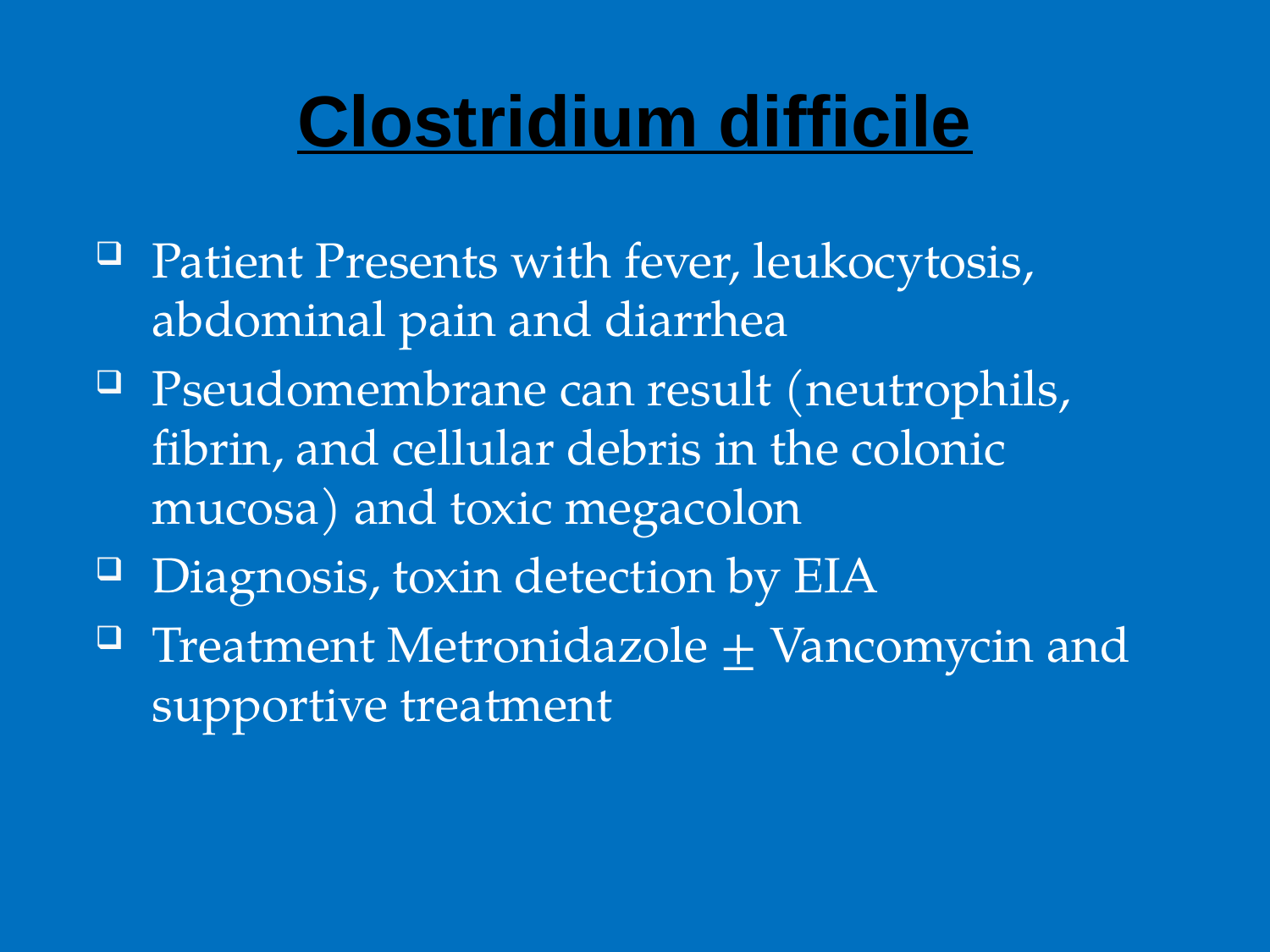

# Clostridium difficile
Patient Presents with fever, leukocytosis, abdominal pain and diarrhea
Pseudomembrane can result (neutrophils, fibrin, and cellular debris in the colonic mucosa) and toxic megacolon
Diagnosis, toxin detection by EIA
Treatment Metronidazole ± Vancomycin and supportive treatment